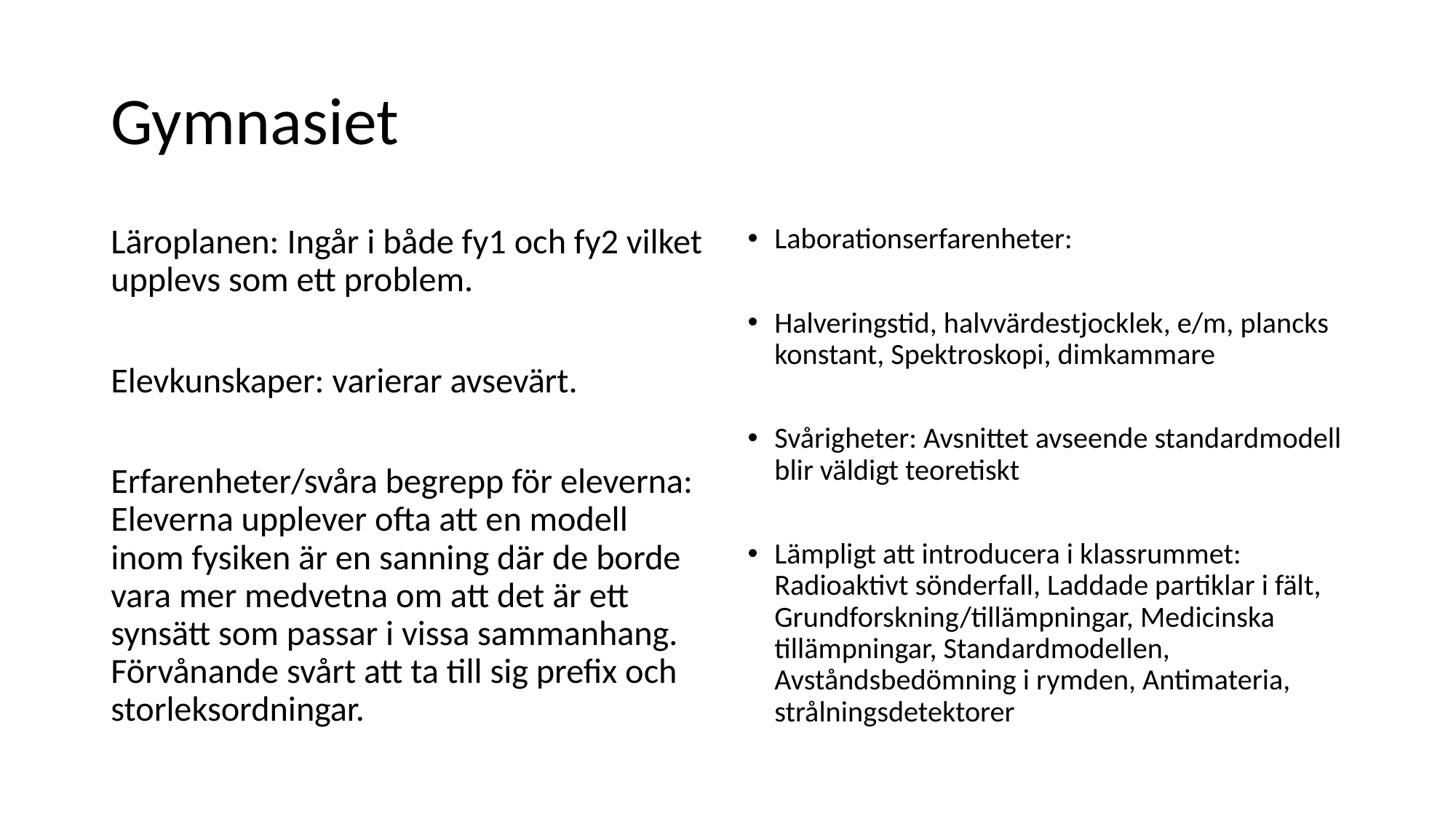

# Gymnasiet
Läroplanen: Ingår i både fy1 och fy2 vilket upplevs som ett problem.

Elevkunskaper: varierar avsevärt.

Erfarenheter/svåra begrepp för eleverna: Eleverna upplever ofta att en modell inom fysiken är en sanning där de borde vara mer medvetna om att det är ett synsätt som passar i vissa sammanhang. Förvånande svårt att ta till sig prefix och storleksordningar.

Laborationserfarenheter:

Halveringstid, halvvärdestjocklek, e/m, plancks konstant, Spektroskopi, dimkammare

Svårigheter: Avsnittet avseende standardmodell blir väldigt teoretiskt

Lämpligt att introducera i klassrummet: Radioaktivt sönderfall, Laddade partiklar i fält, Grundforskning/tillämpningar, Medicinska tillämpningar, Standardmodellen, Avståndsbedömning i rymden, Antimateria, strålningsdetektorer